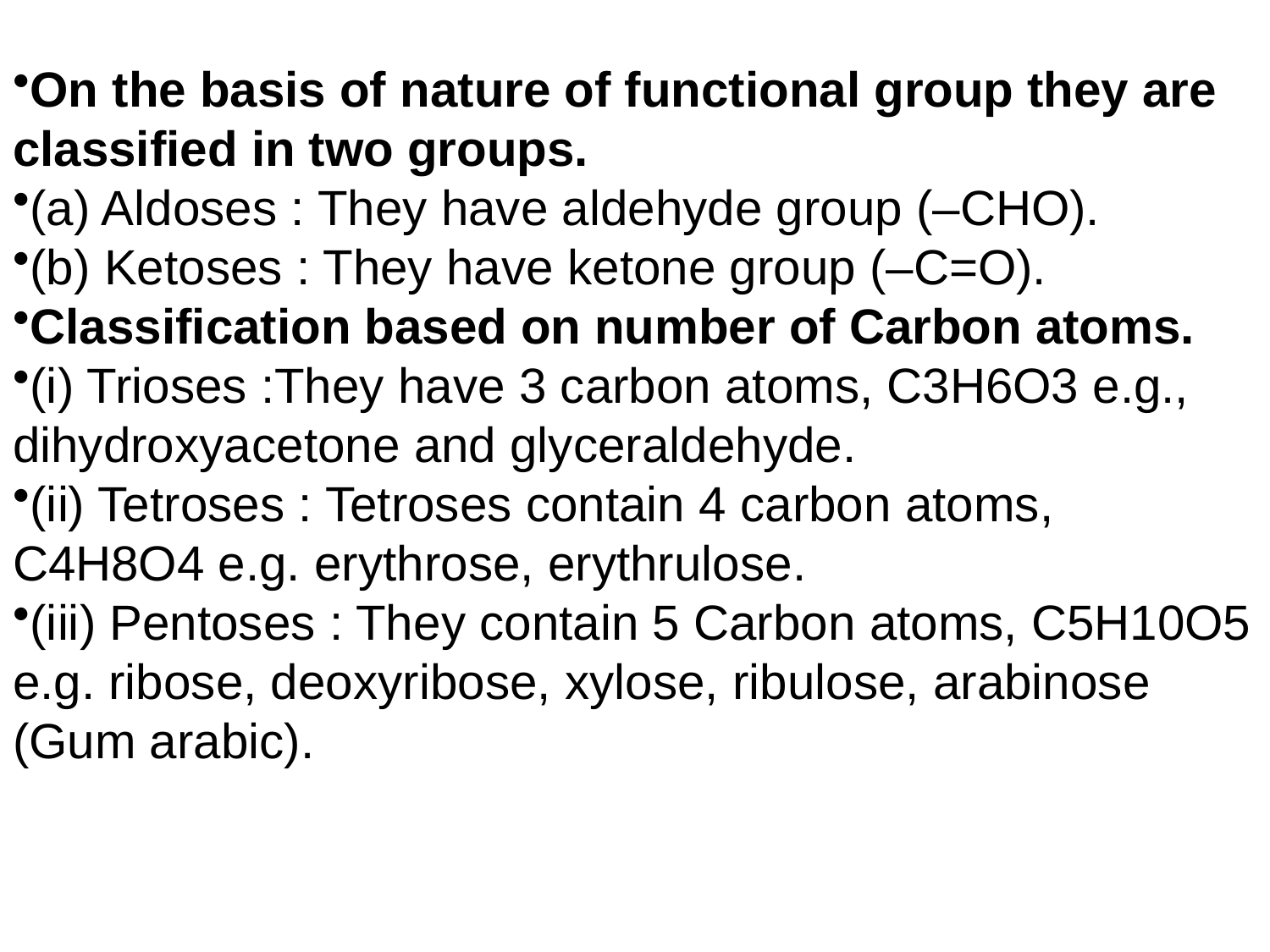

On the basis of nature of functional group they are classified in two groups.
(a) Aldoses : They have aldehyde group (–CHO).
(b) Ketoses : They have ketone group (–C=O).
Classification based on number of Carbon atoms.
(i) Trioses :They have 3 carbon atoms, C3H6O3 e.g., dihydroxyacetone and glyceraldehyde.
(ii) Tetroses : Tetroses contain 4 carbon atoms, C4H8O4 e.g. erythrose, erythrulose.
(iii) Pentoses : They contain 5 Carbon atoms, C5H10O5 e.g. ribose, deoxyribose, xylose, ribulose, arabinose (Gum arabic).